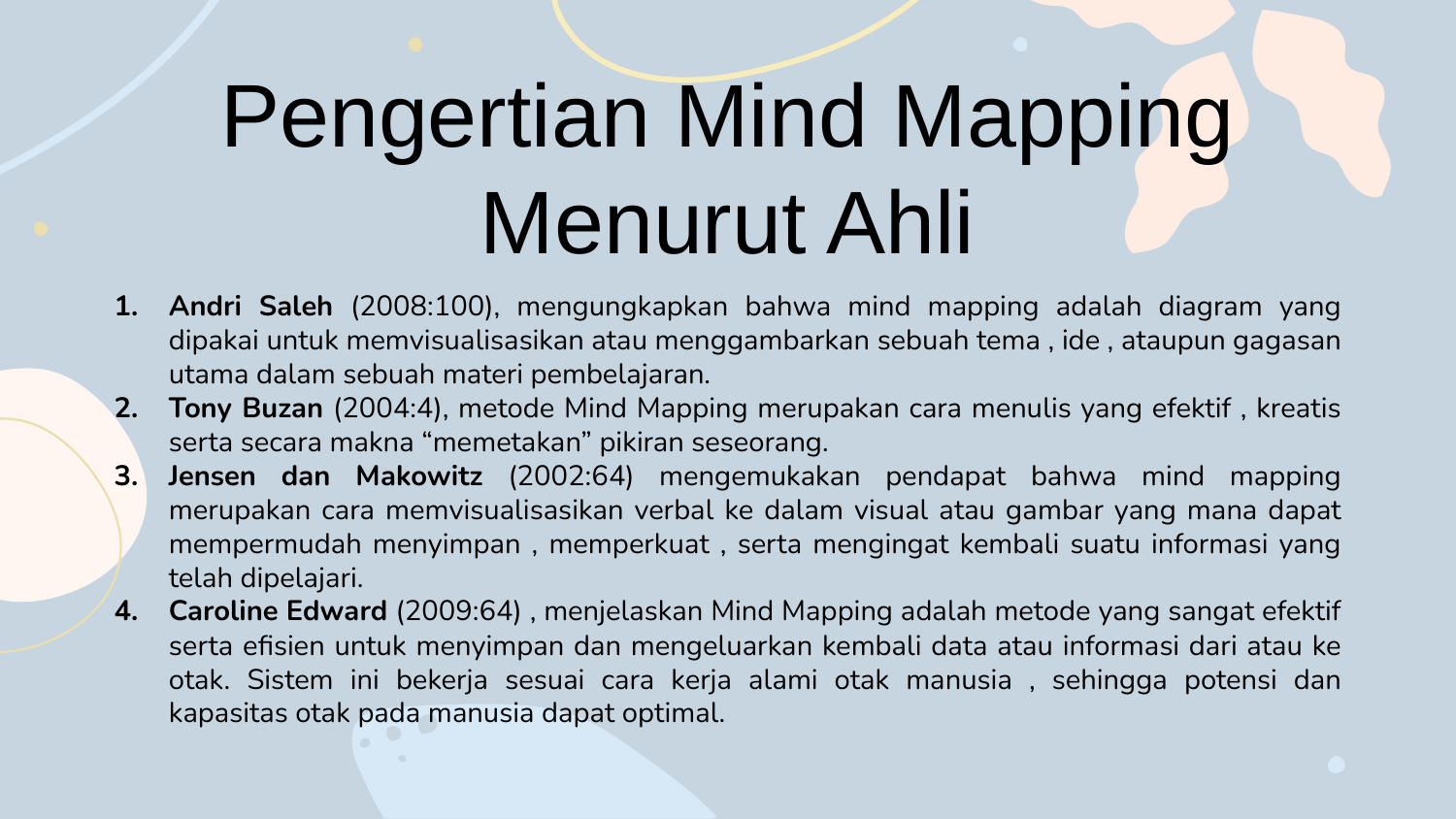

Pengertian Mind Mapping Menurut Ahli
Andri Saleh (2008:100), mengungkapkan bahwa mind mapping adalah diagram yang dipakai untuk memvisualisasikan atau menggambarkan sebuah tema , ide , ataupun gagasan utama dalam sebuah materi pembelajaran.
Tony Buzan (2004:4), metode Mind Mapping merupakan cara menulis yang efektif , kreatis serta secara makna “memetakan” pikiran seseorang.
Jensen dan Makowitz (2002:64) mengemukakan pendapat bahwa mind mapping merupakan cara memvisualisasikan verbal ke dalam visual atau gambar yang mana dapat mempermudah menyimpan , memperkuat , serta mengingat kembali suatu informasi yang telah dipelajari.
Caroline Edward (2009:64) , menjelaskan Mind Mapping adalah metode yang sangat efektif serta efisien untuk menyimpan dan mengeluarkan kembali data atau informasi dari atau ke otak. Sistem ini bekerja sesuai cara kerja alami otak manusia , sehingga potensi dan kapasitas otak pada manusia dapat optimal.